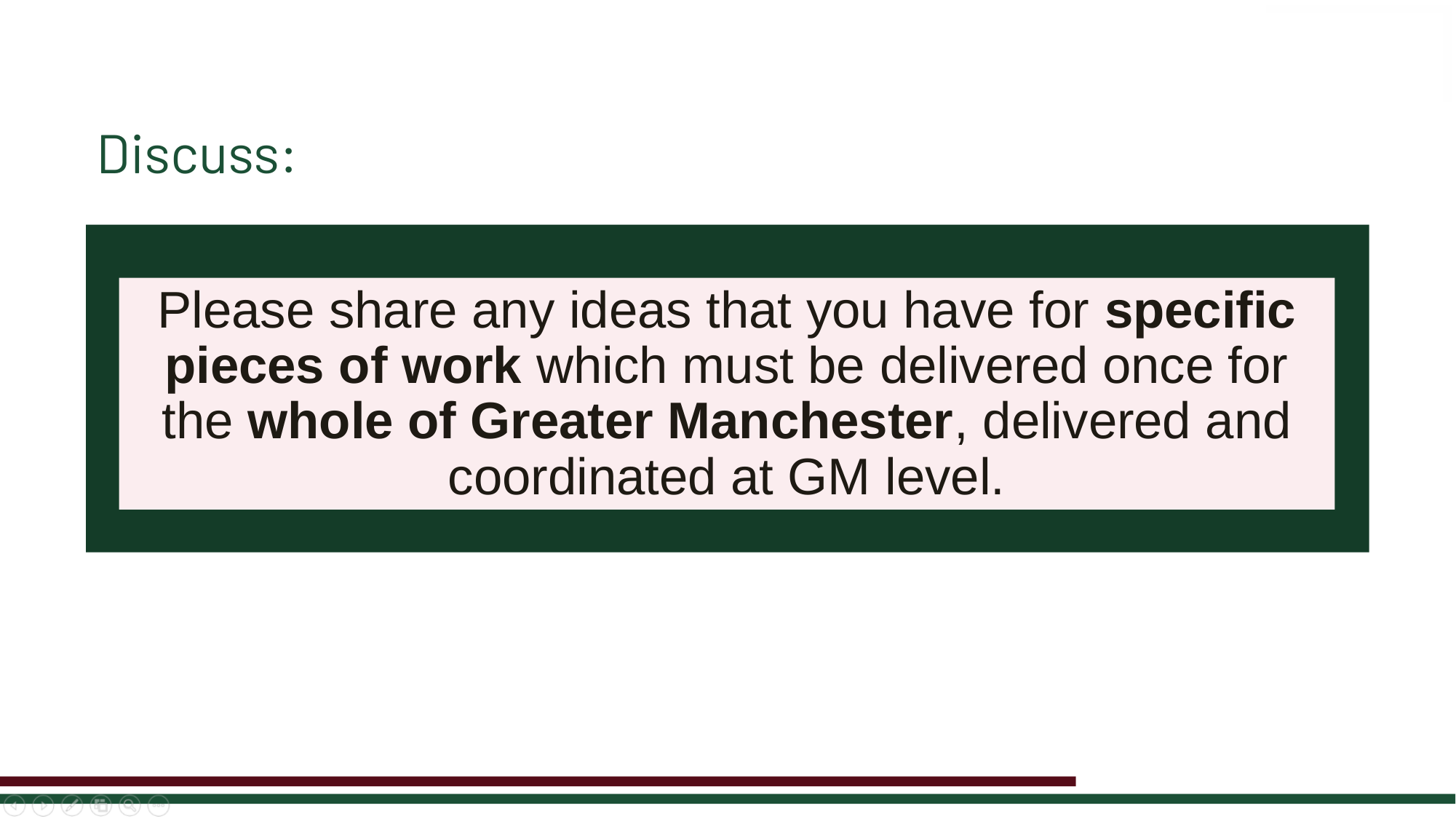

Discuss:

Please share any ideas that you have for specific pieces of work which must be delivered once for the whole of Greater Manchester, delivered and coordinated at GM level.